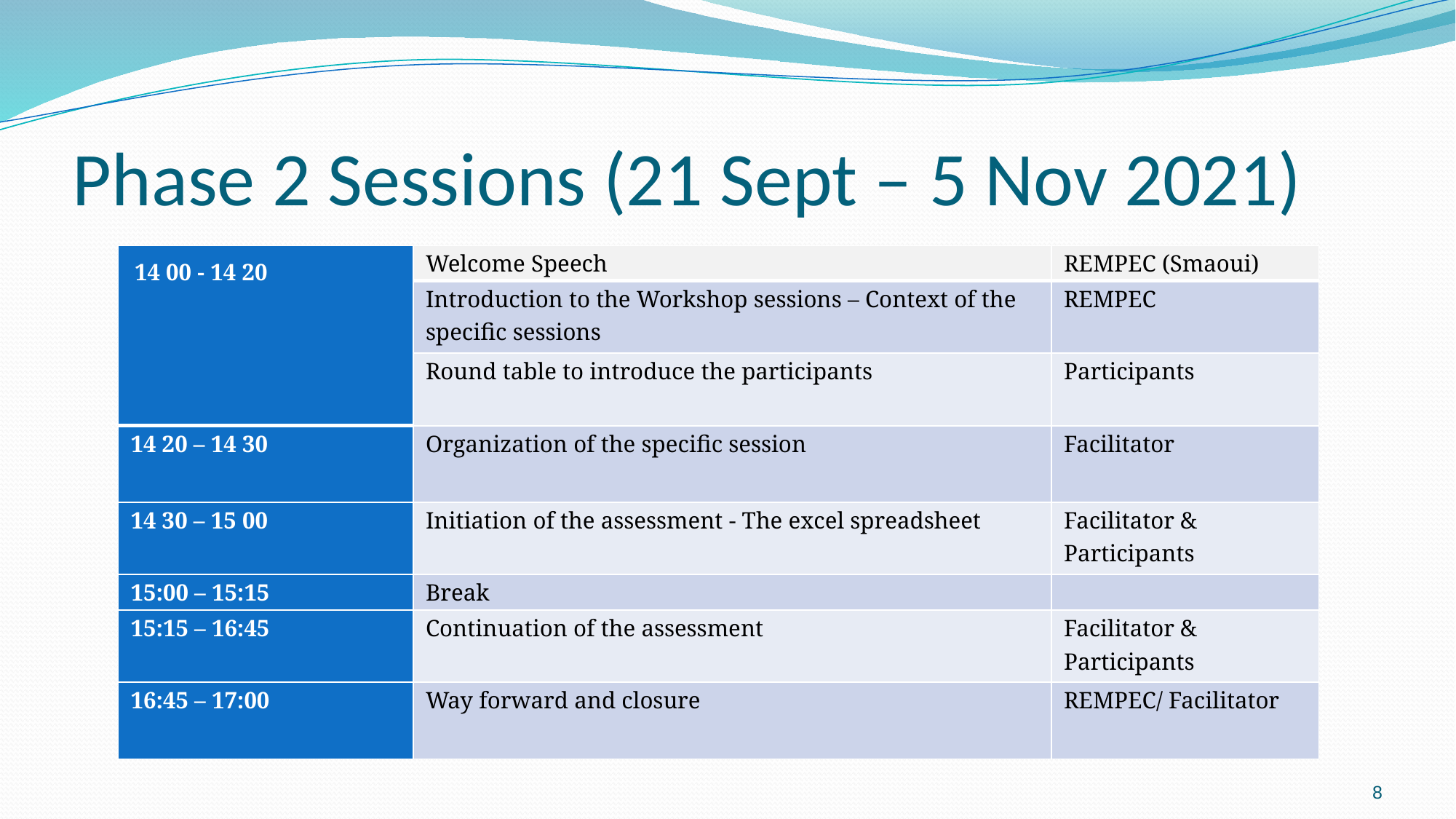

# Phase 2 Sessions (21 Sept – 5 Nov 2021)
| 14 00 - 14 20 | Welcome Speech | REMPEC (Smaoui) |
| --- | --- | --- |
|  | Introduction to the Workshop sessions – Context of the specific sessions | REMPEC |
|  | Round table to introduce the participants | Participants |
| 14 20 – 14 30 | Organization of the specific session | Facilitator |
| 14 30 – 15 00 | Initiation of the assessment - The excel spreadsheet | Facilitator & Participants |
| 15:00 – 15:15 | Break |  |
| 15:15 – 16:45 | Continuation of the assessment | Facilitator & Participants |
| 16:45 – 17:00 | Way forward and closure | REMPEC/ Facilitator |
8